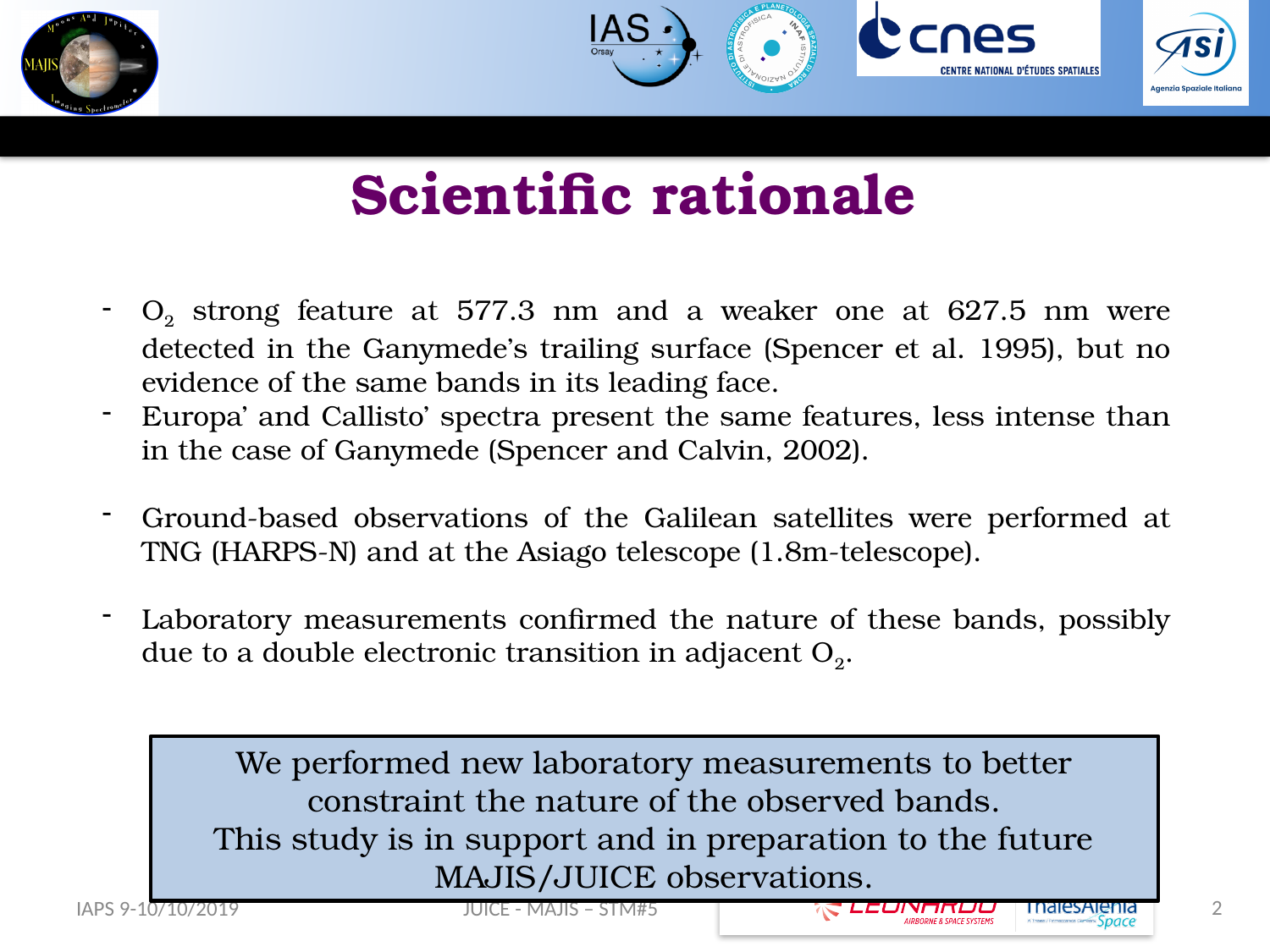

Scientific rationale
O2 strong feature at 577.3 nm and a weaker one at 627.5 nm were detected in the Ganymede’s trailing surface (Spencer et al. 1995), but no evidence of the same bands in its leading face.
Europa’ and Callisto’ spectra present the same features, less intense than in the case of Ganymede (Spencer and Calvin, 2002).

Ground-based observations of the Galilean satellites were performed at TNG (HARPS-N) and at the Asiago telescope (1.8m-telescope).

Laboratory measurements confirmed the nature of these bands, possibly due to a double electronic transition in adjacent O2.

We performed new laboratory measurements to better constraint the nature of the observed bands.
This study is in support and in preparation to the future MAJIS/JUICE observations.
2
IAPS 9-10/10/2019
JUICE - MAJIS – STM#5